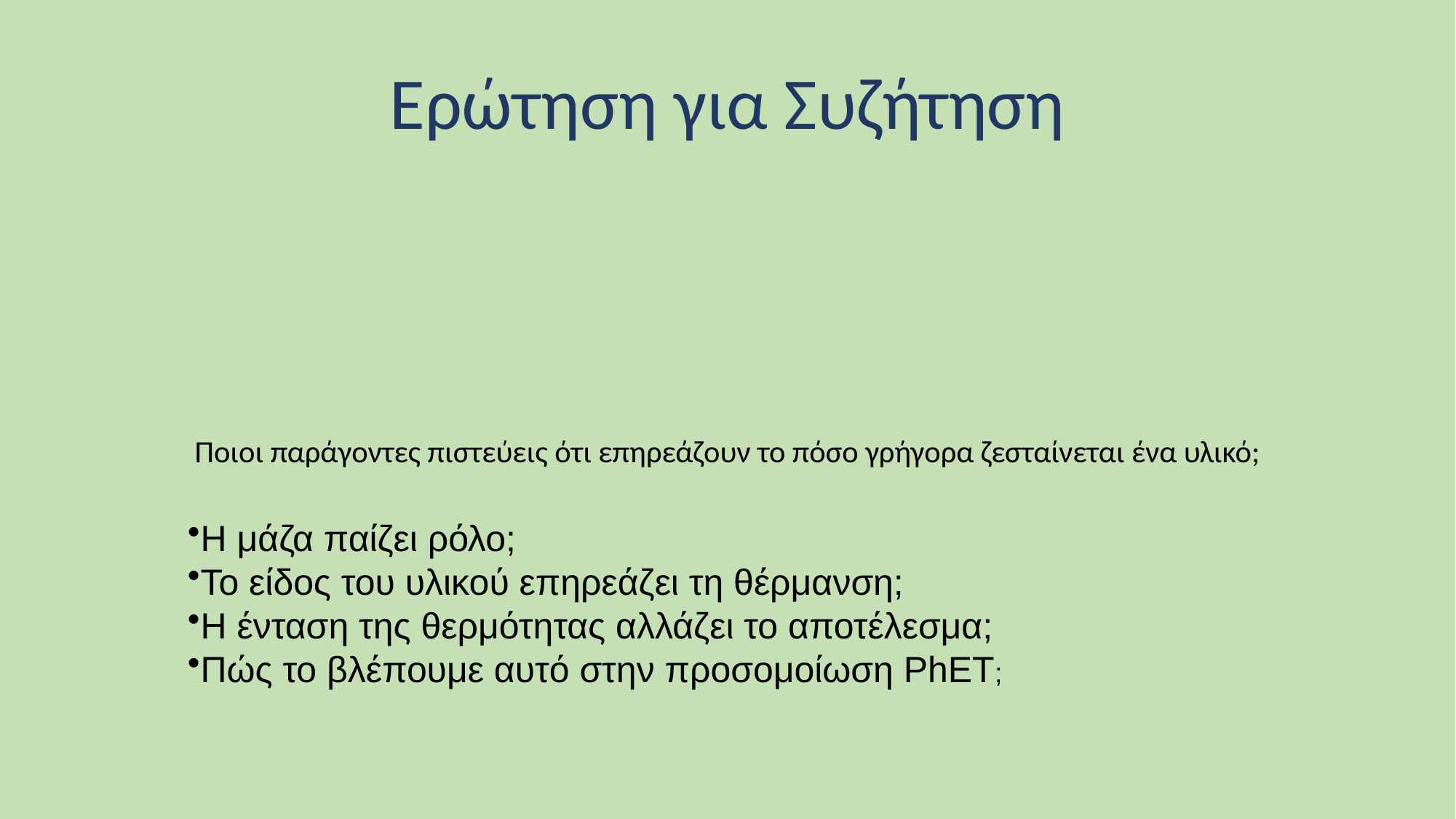

# Ερώτηση για Συζήτηση
Ποιοι παράγοντες πιστεύεις ότι επηρεάζουν το πόσο γρήγορα ζεσταίνεται ένα υλικό;

Η μάζα παίζει ρόλο;
Το είδος του υλικού επηρεάζει τη θέρμανση;
Η ένταση της θερμότητας αλλάζει το αποτέλεσμα;
Πώς το βλέπουμε αυτό στην προσομοίωση PhET;